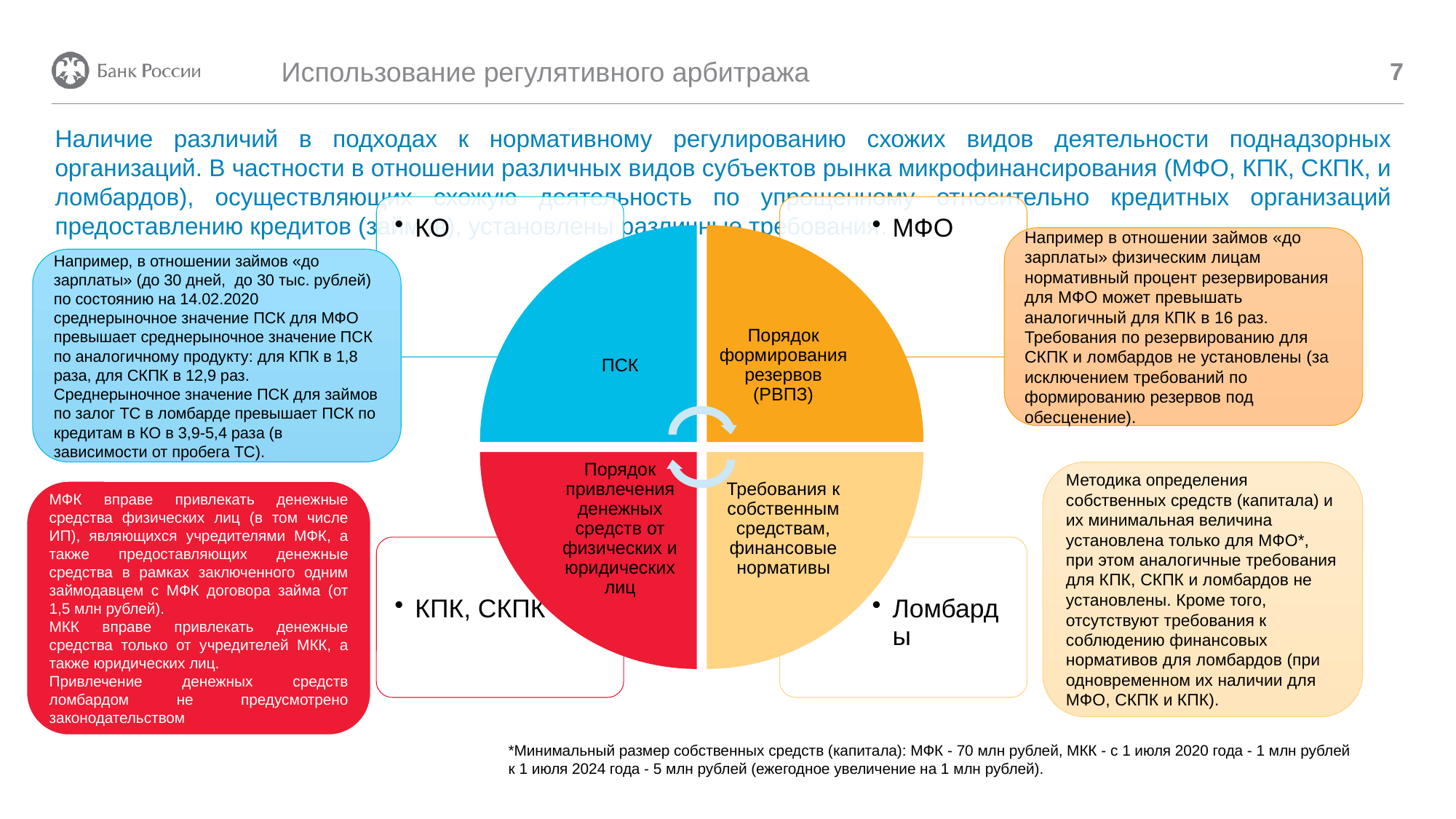

Использование регулятивного арбитража
7
7
Наличие различий в подходах к нормативному регулированию схожих видов деятельности поднадзорных организаций. В частности в отношении различных видов субъектов рынка микрофинансирования (МФО, КПК, СКПК, и ломбардов), осуществляющих схожую деятельность по упрощенному относительно кредитных организаций предоставлению кредитов (займов), установлены различные требования.
Ломбарды
КПК, СКПК
МФО
КО
ПСК
Порядок формирования резервов (РВПЗ)
Требования к собственным средствам, финансовые нормативы
Порядок привлечения денежных средств от физических и юридических лиц

Например в отношении займов «до зарплаты» физическим лицам нормативный процент резервирования для МФО может превышать аналогичный для КПК в 16 раз. Требования по резервированию для СКПК и ломбардов не установлены (за исключением требований по формированию резервов под обесценение).
Например, в отношении займов «до зарплаты» (до 30 дней,  до 30 тыс. рублей) по состоянию на 14.02.2020 среднерыночное значение ПСК для МФО превышает среднерыночное значение ПСК по аналогичному продукту: для КПК в 1,8 раза, для СКПК в 12,9 раз.
Среднерыночное значение ПСК для займов по залог ТС в ломбарде превышает ПСК по кредитам в КО в 3,9-5,4 раза (в зависимости от пробега ТС).
Методика определения собственных средств (капитала) и их минимальная величина установлена только для МФО*, при этом аналогичные требования для КПК, СКПК и ломбардов не установлены. Кроме того, отсутствуют требования к соблюдению финансовых нормативов для ломбардов (при одновременном их наличии для МФО, СКПК и КПК).
МФК вправе привлекать денежные средства физических лиц (в том числе ИП), являющихся учредителями МФК, а также предоставляющих денежные средства в рамках заключенного одним займодавцем с МФК договора займа (от 1,5 млн рублей).
МКК вправе привлекать денежные средства только от учредителей МКК, а также юридических лиц.
Привлечение денежных средств ломбардом не предусмотрено законодательством

*Минимальный размер собственных средств (капитала): МФК - 70 млн рублей, МКК - с 1 июля 2020 года - 1 млн рублей
к 1 июля 2024 года - 5 млн рублей (ежегодное увеличение на 1 млн рублей).